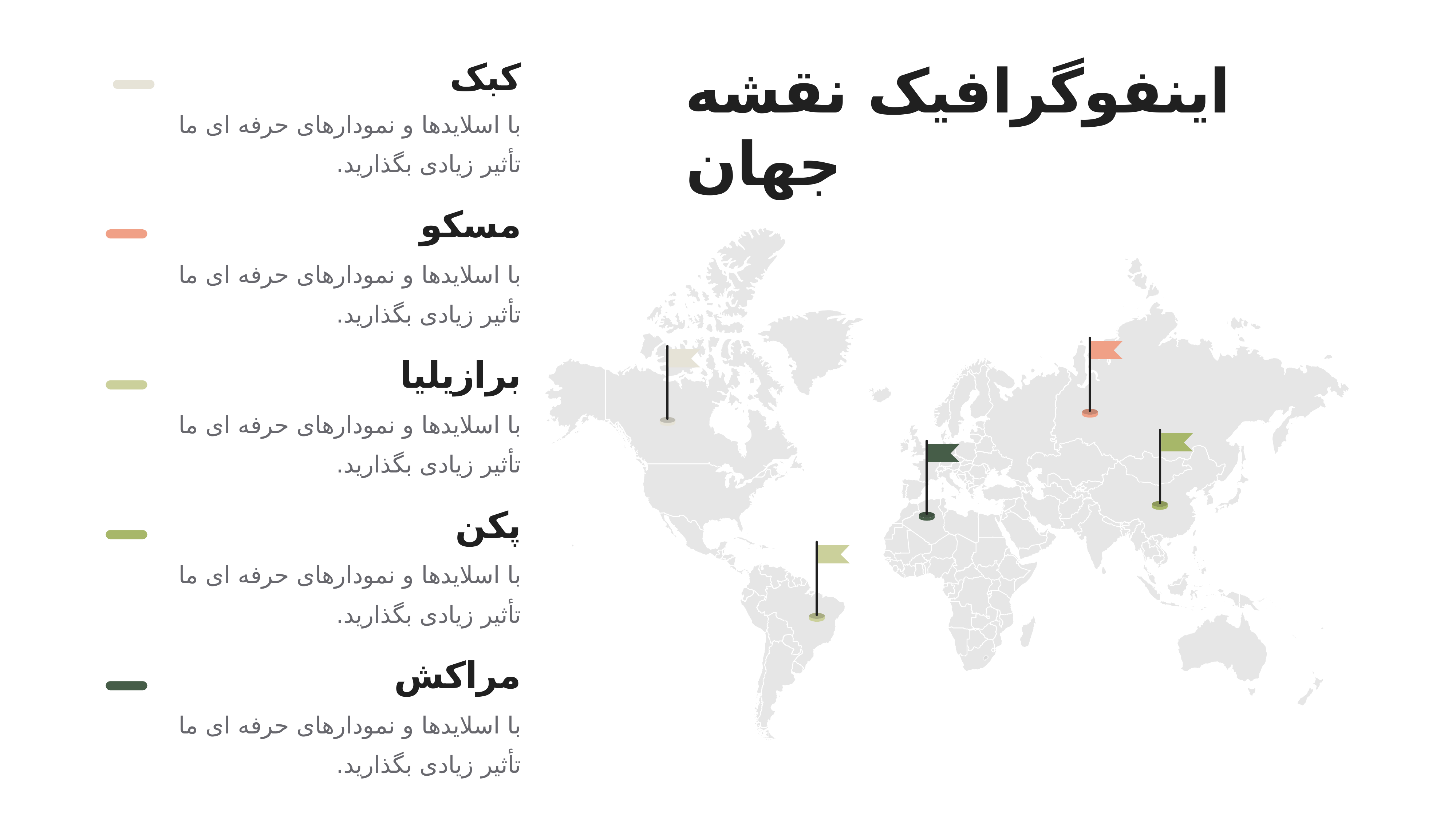

اینفوگرافیک نقشه جهان
کبک

با اسلایدها و نمودارهای حرفه ای ما تأثیر زیادی بگذارید.
مسکو

با اسلایدها و نمودارهای حرفه ای ما تأثیر زیادی بگذارید.

برازیلیا

با اسلایدها و نمودارهای حرفه ای ما تأثیر زیادی بگذارید.

پکن

با اسلایدها و نمودارهای حرفه ای ما تأثیر زیادی بگذارید.
مراکش

با اسلایدها و نمودارهای حرفه ای ما تأثیر زیادی بگذارید.